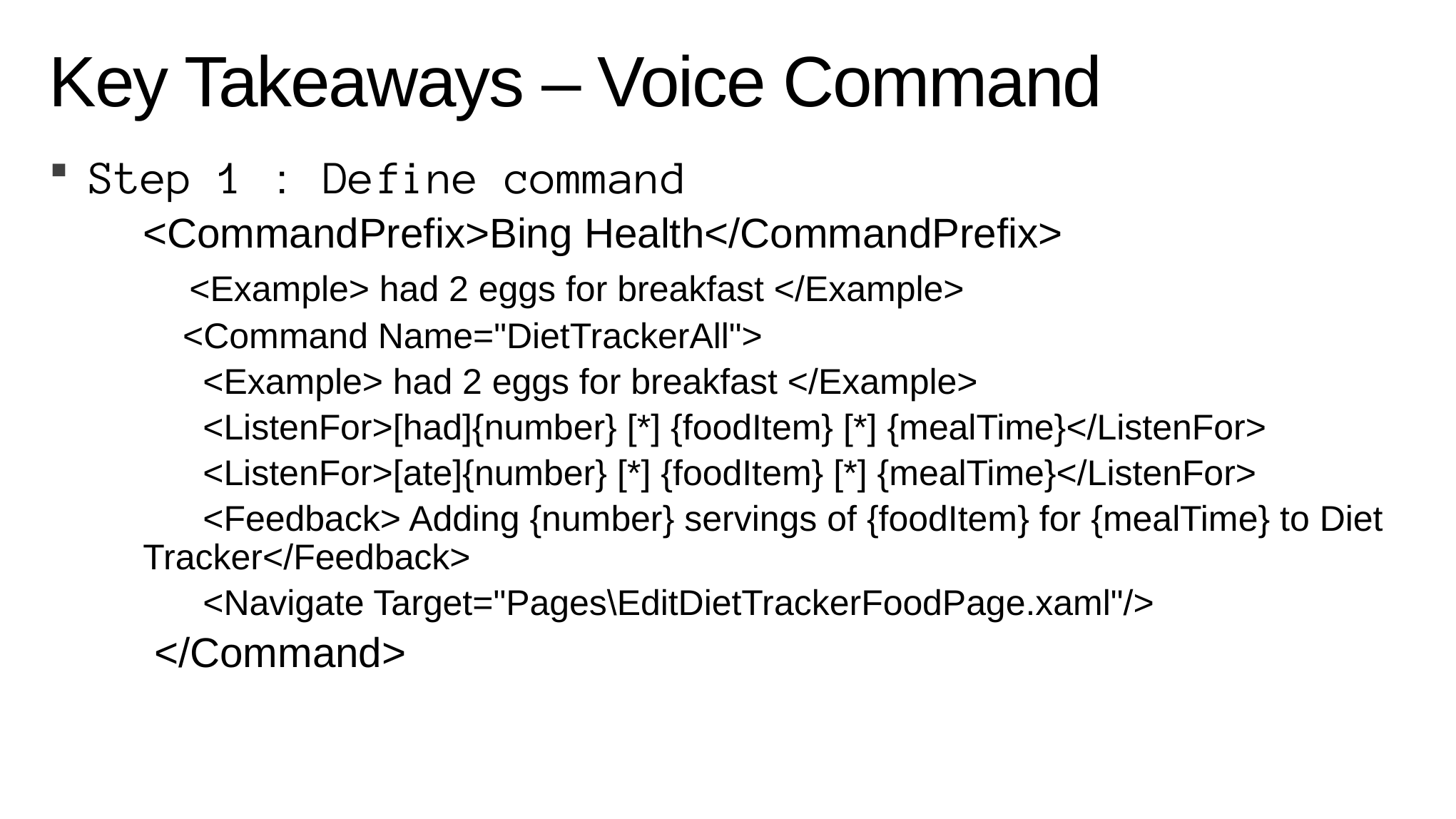

# Key Takeaways – Voice Command
Step 1 : Define command
<CommandPrefix>Bing Health</CommandPrefix>
    <Example> had 2 eggs for breakfast </Example>
    <Command Name="DietTrackerAll">
      <Example> had 2 eggs for breakfast </Example>
      <ListenFor>[had]{number} [*] {foodItem} [*] {mealTime}</ListenFor>
      <ListenFor>[ate]{number} [*] {foodItem} [*] {mealTime}</ListenFor>
      <Feedback> Adding {number} servings of {foodItem} for {mealTime} to Diet Tracker</Feedback>
      <Navigate Target="Pages\EditDietTrackerFoodPage.xaml"/>
 </Command>